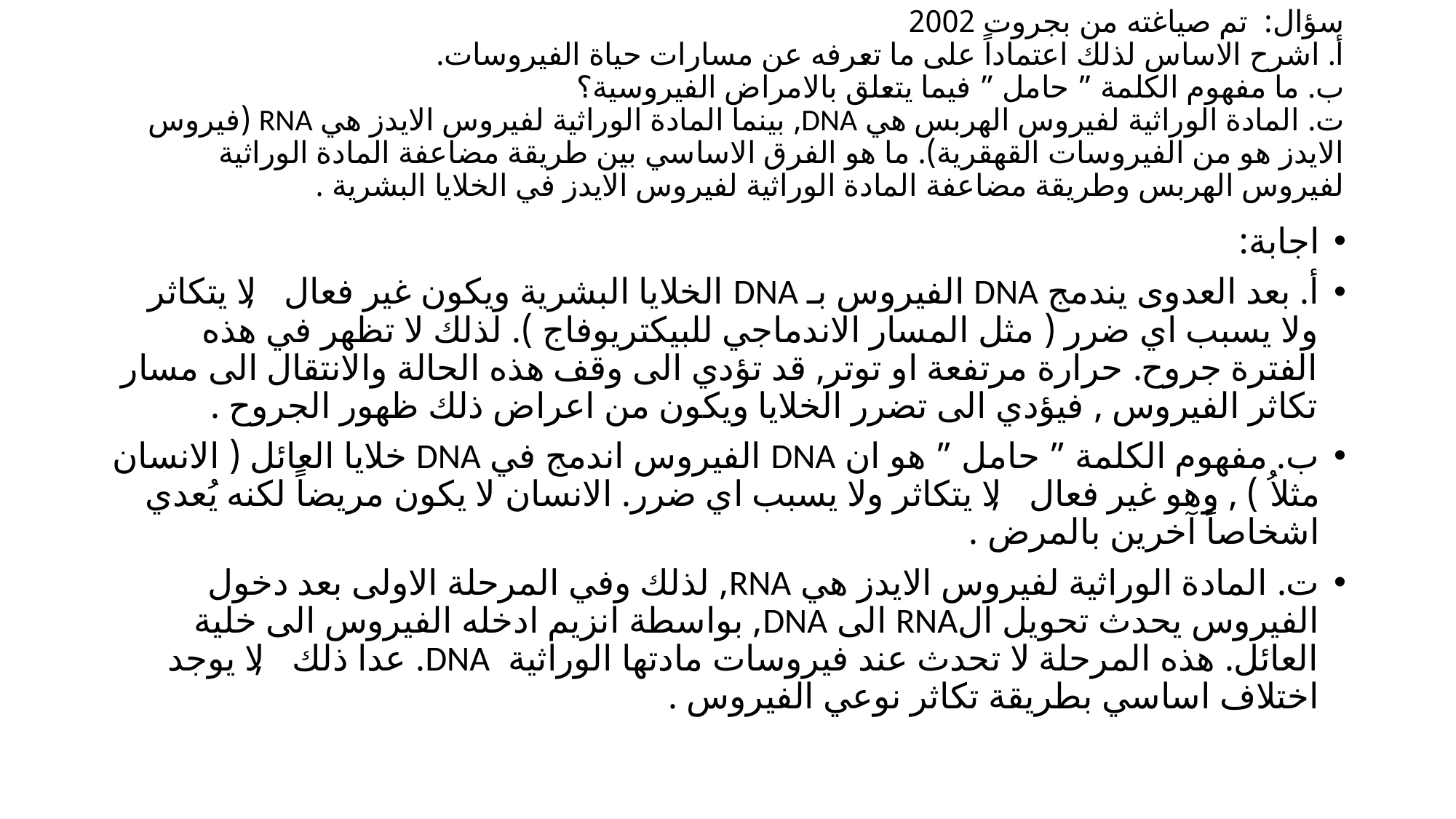

# سؤال:  تم صياغته من بجروت 2002 أ. اشرح الاساس لذلك اعتماداً على ما تعرفه عن مسارات حياة الفيروسات. ب. ما مفهوم الكلمة ” حامل ” فيما يتعلق بالامراض الفيروسية؟ ت. المادة الوراثية لفيروس الهربس هي DNA, بينما المادة الوراثية لفيروس الايدز هي RNA (فيروس الايدز هو من الفيروسات القهقرية). ما هو الفرق الاساسي بين طريقة مضاعفة المادة الوراثية لفيروس الهربس وطريقة مضاعفة المادة الوراثية لفيروس الايدز في الخلايا البشرية .
اجابة:
أ. بعد العدوى يندمج DNA الفيروس بـ DNA الخلايا البشرية ويكون غير فعال , لا يتكاثر ولا يسبب اي ضرر ( مثل المسار الاندماجي للبيكتريوفاج ). لذلك لا تظهر في هذه الفترة جروح. حرارة مرتفعة او توتر, قد تؤدي الى وقف هذه الحالة والانتقال الى مسار تكاثر الفيروس , فيؤدي الى تضرر الخلايا ويكون من اعراض ذلك ظهور الجروح .
ب. مفهوم الكلمة ” حامل ” هو ان DNA الفيروس اندمج في DNA خلايا العائل ( الانسان مثلاُ ) , وهو غير فعال , لا يتكاثر ولا يسبب اي ضرر. الانسان لا يكون مريضاً لكنه يُعدي اشخاصاً آخرين بالمرض .
ت. المادة الوراثية لفيروس الايدز هي RNA, لذلك وفي المرحلة الاولى بعد دخول الفيروس يحدث تحويل الRNA الى DNA, بواسطة انزيم ادخله الفيروس الى خلية العائل. هذه المرحلة لا تحدث عند فيروسات مادتها الوراثية  DNA. عدا ذلك , لا يوجد اختلاف اساسي بطريقة تكاثر نوعي الفيروس .